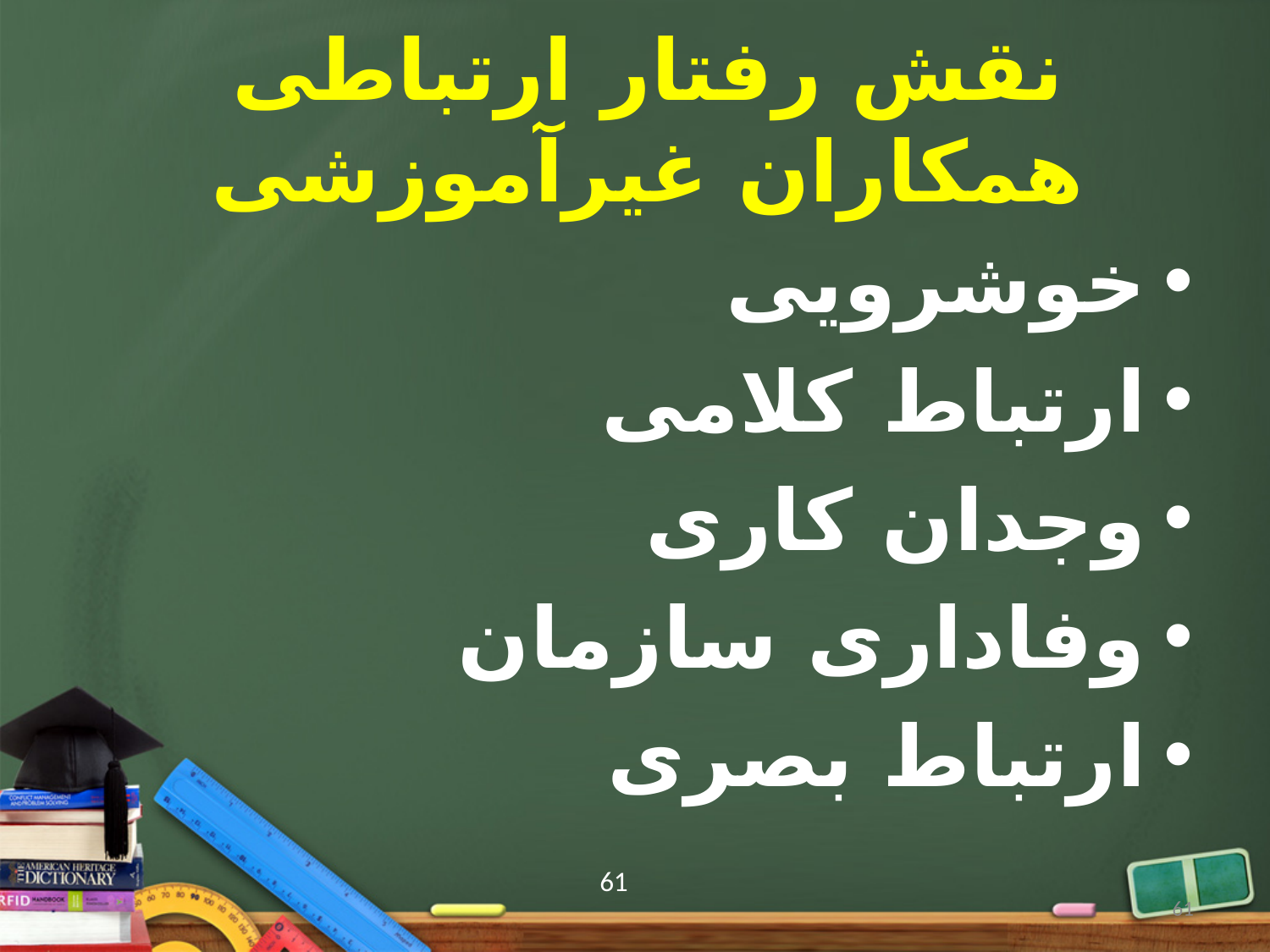

# نقش رفتار ارتباطی همکاران غیرآموزشی
خوشرویی
ارتباط کلامی
وجدان کاری
وفاداری سازمان
ارتباط بصری

61